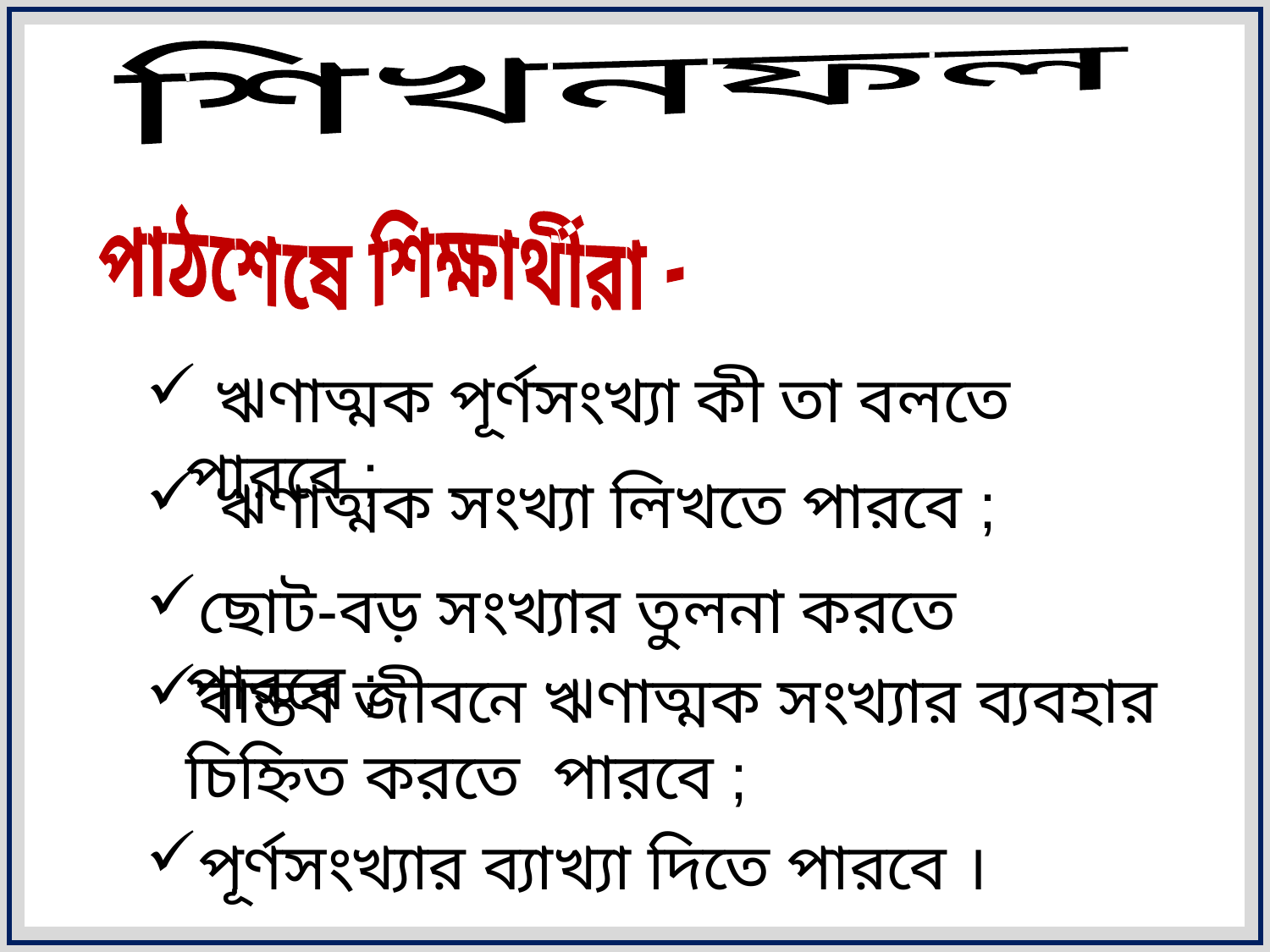

শিখনফল
পাঠশেষে শিক্ষার্থীরা -
 ঋণাত্মক পূর্ণসংখ্যা কী তা বলতে পারবে ;
 ঋণাত্মক সংখ্যা লিখতে পারবে ;
ছোট-বড় সংখ্যার তুলনা করতে পারবে ;
বাস্তব জীবনে ঋণাত্মক সংখ্যার ব্যবহার চিহ্নিত করতে  পারবে ;
পূর্ণসংখ্যার ব্যাখ্যা দিতে পারবে ।